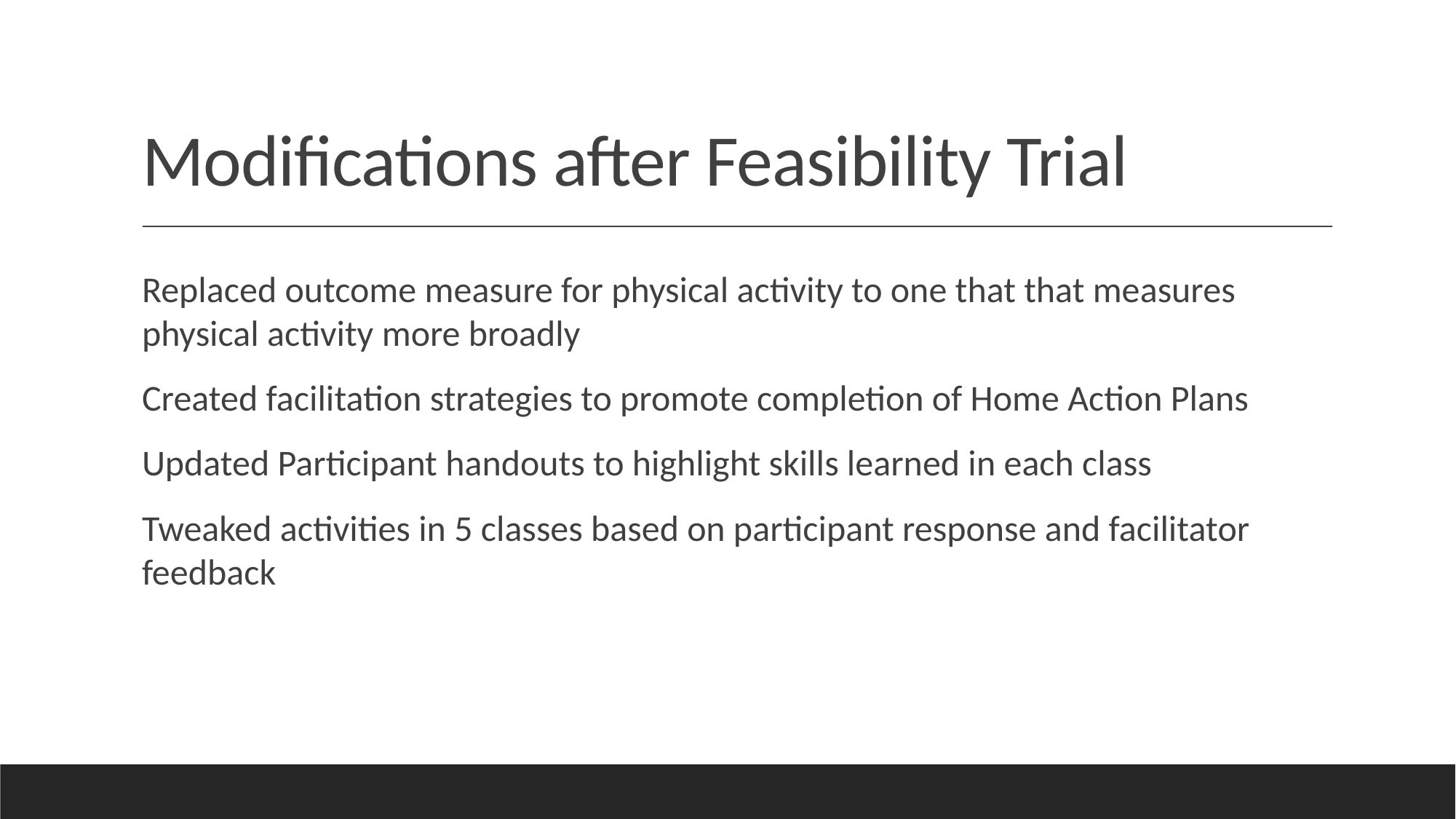

# Modifications after Feasibility Trial
Replaced outcome measure for physical activity to one that that measures physical activity more broadly
Created facilitation strategies to promote completion of Home Action Plans
Updated Participant handouts to highlight skills learned in each class
Tweaked activities in 5 classes based on participant response and facilitator feedback